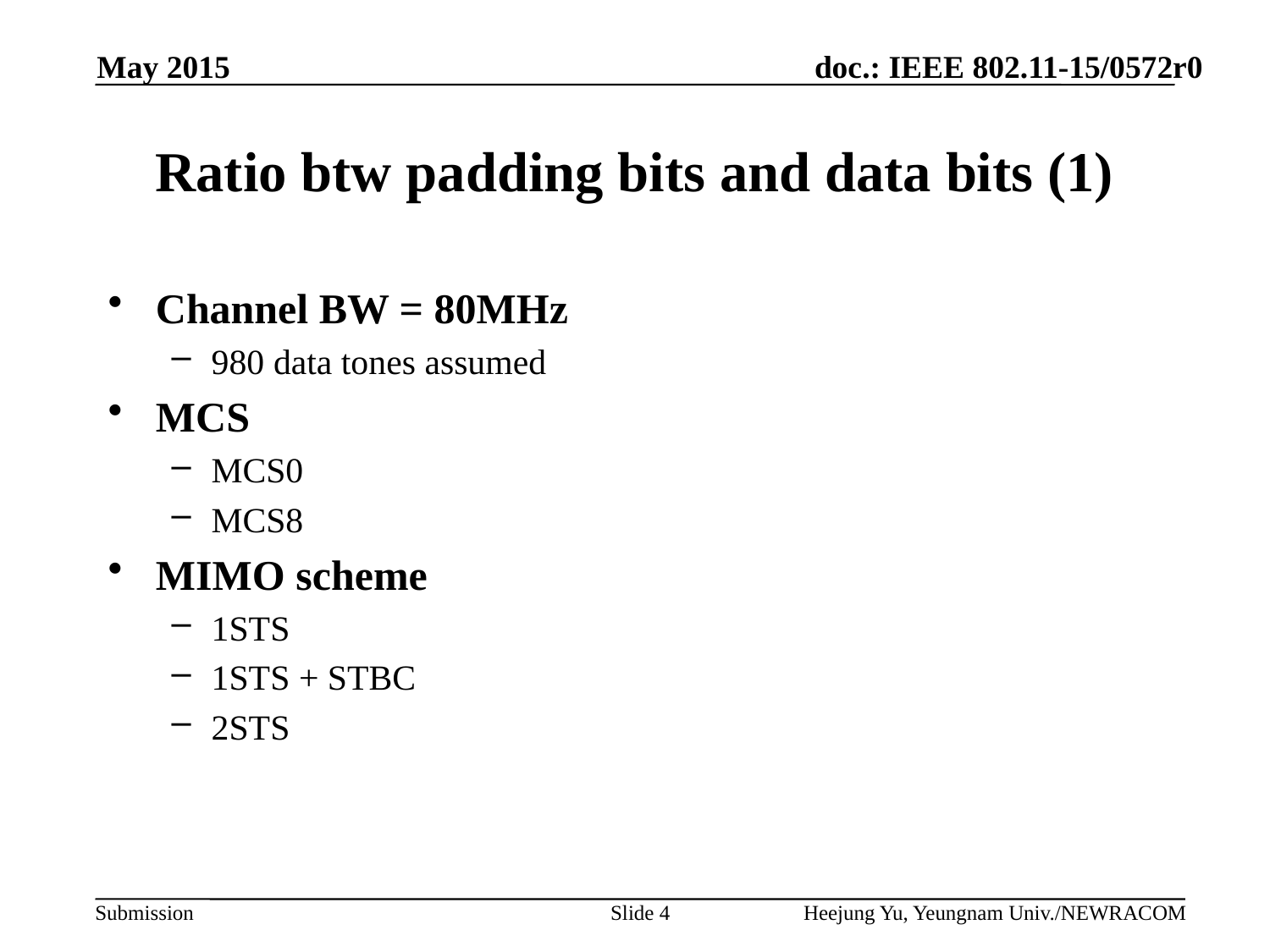

May 2015
# Ratio btw padding bits and data bits (1)
Channel BW = 80MHz
980 data tones assumed
MCS
MCS0
MCS8
MIMO scheme
1STS
1STS + STBC
2STS

Slide 4
Heejung Yu, Yeungnam Univ./NEWRACOM